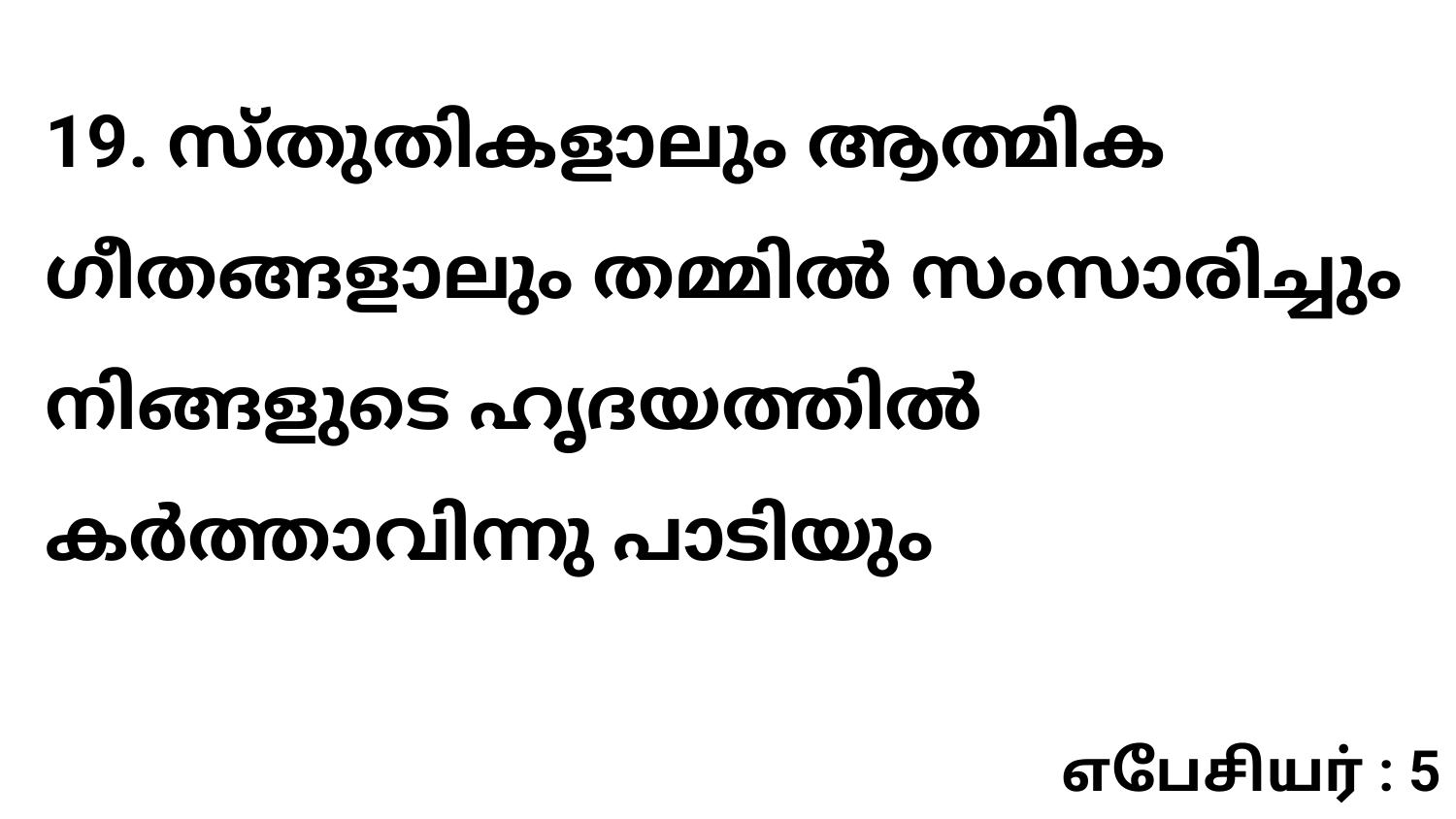

19. സ്തുതികളാലും ആത്മിക ഗീതങ്ങളാലും തമ്മിൽ സംസാരിച്ചും നിങ്ങളുടെ ഹൃദയത്തിൽ കർത്താവിന്നു പാടിയും
எபேசியர் : 5